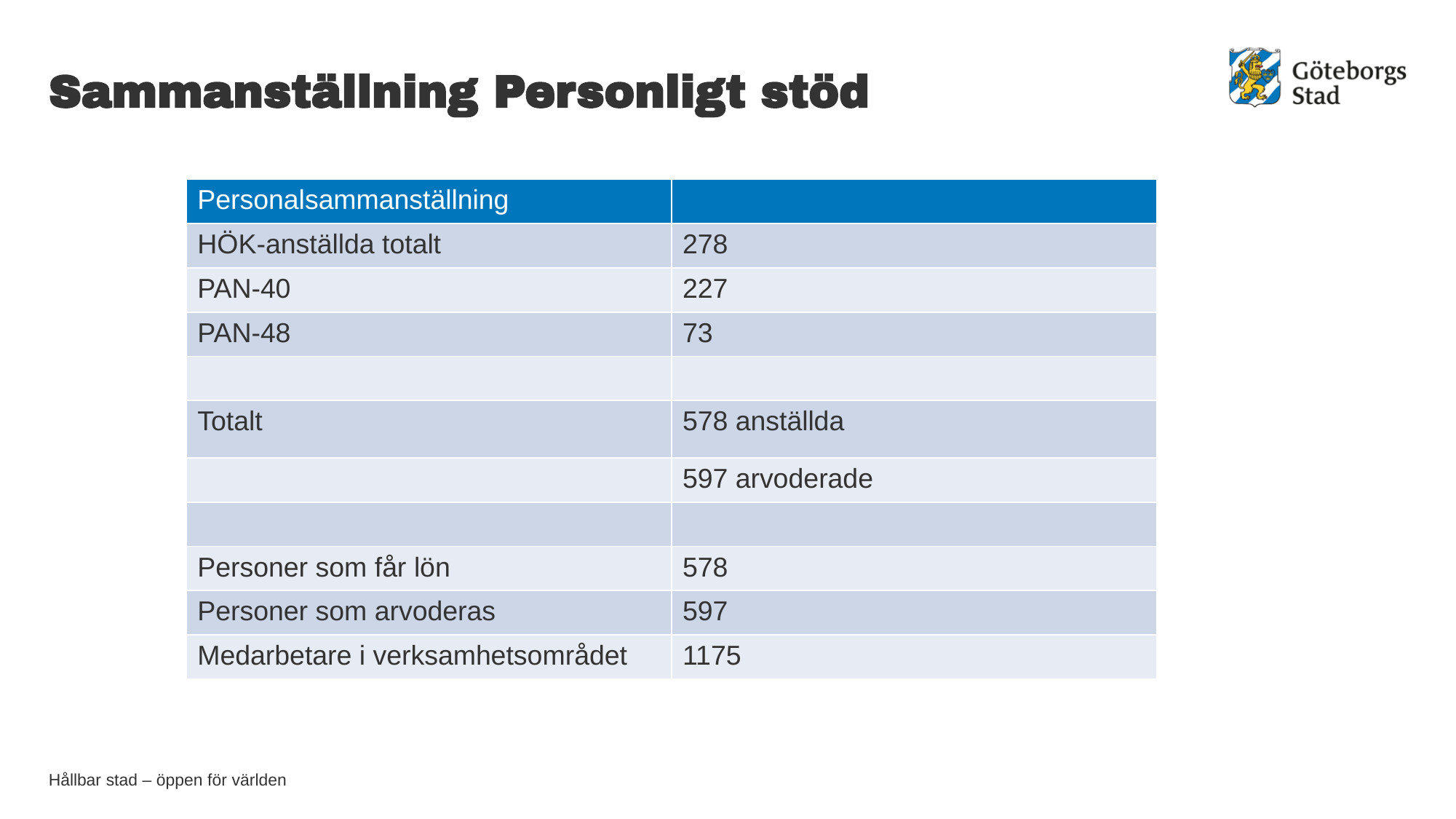

# Sammanställning Personligt stöd
| Personalsammanställning |  |
| --- | --- |
| HÖK-anställda totalt | 278 |
| PAN-40 | 227 |
| PAN-48 | 73 |
|  |  |
| Totalt | 578 anställda |
|  | 597 arvoderade |
|  |  |
| Personer som får lön | 578 |
| Personer som arvoderas | 597 |
| Medarbetare i verksamhetsområdet | 1175 |